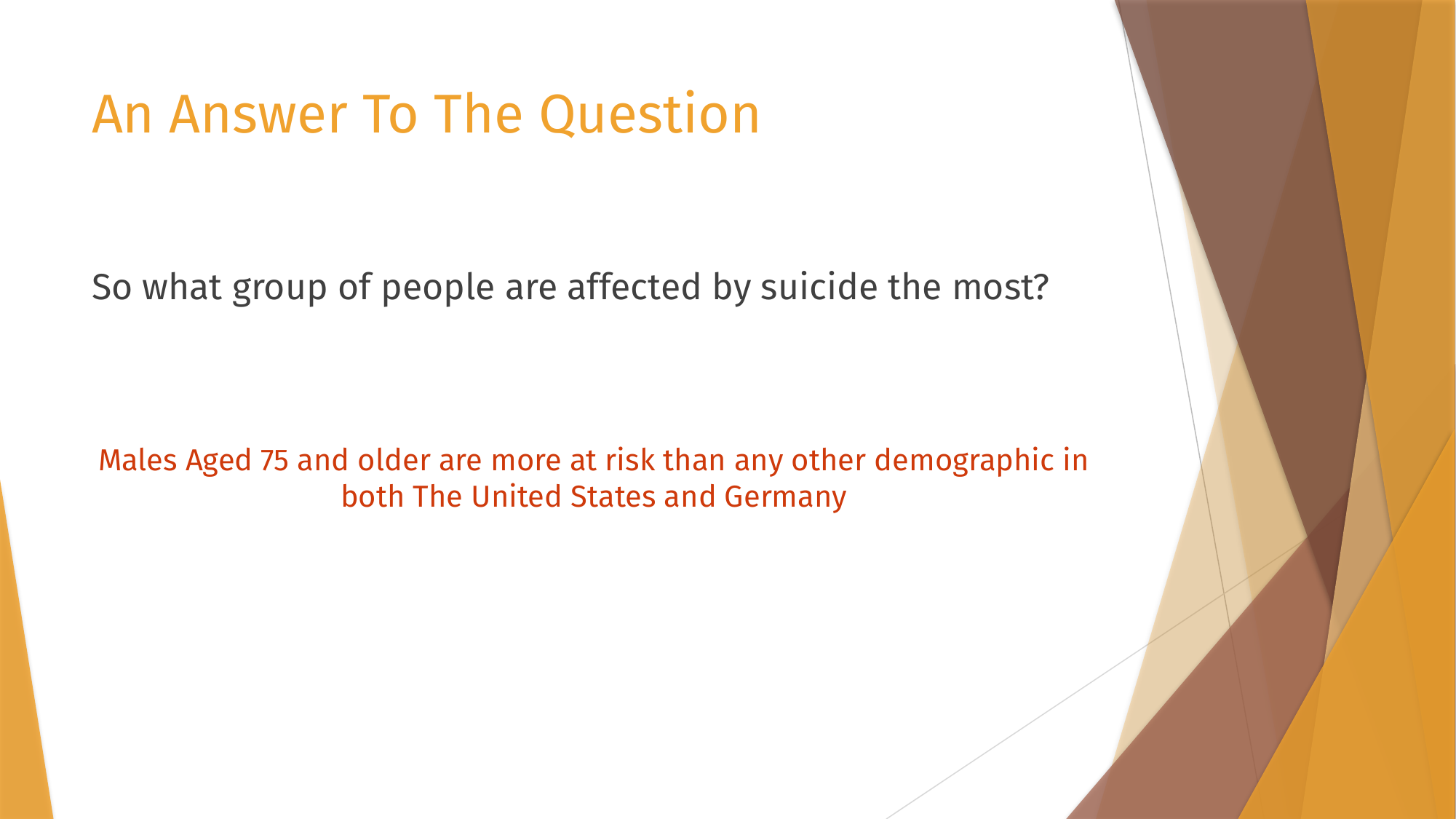

# An Answer To The Question
So what group of people are affected by suicide the most?

Males Aged 75 and older are more at risk than any other demographic in both The United States and Germany